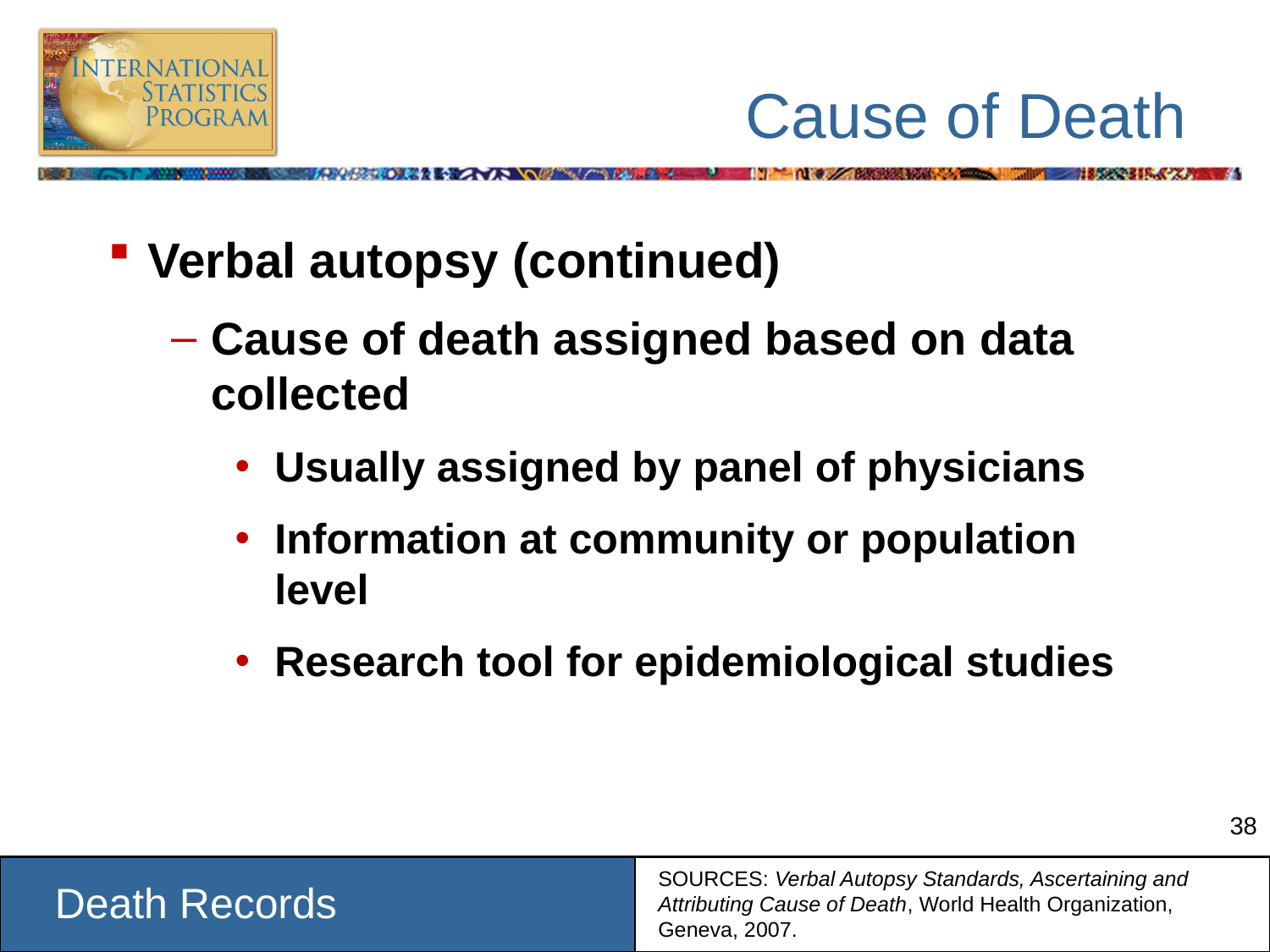

# Cause of Death
Verbal autopsy (continued)
Cause of death assigned based on data collected
Usually assigned by panel of physicians
Information at community or population level
Research tool for epidemiological studies

SOURCES: Verbal Autopsy Standards, Ascertaining and Attributing Cause of Death, World Health Organization, Geneva, 2007.